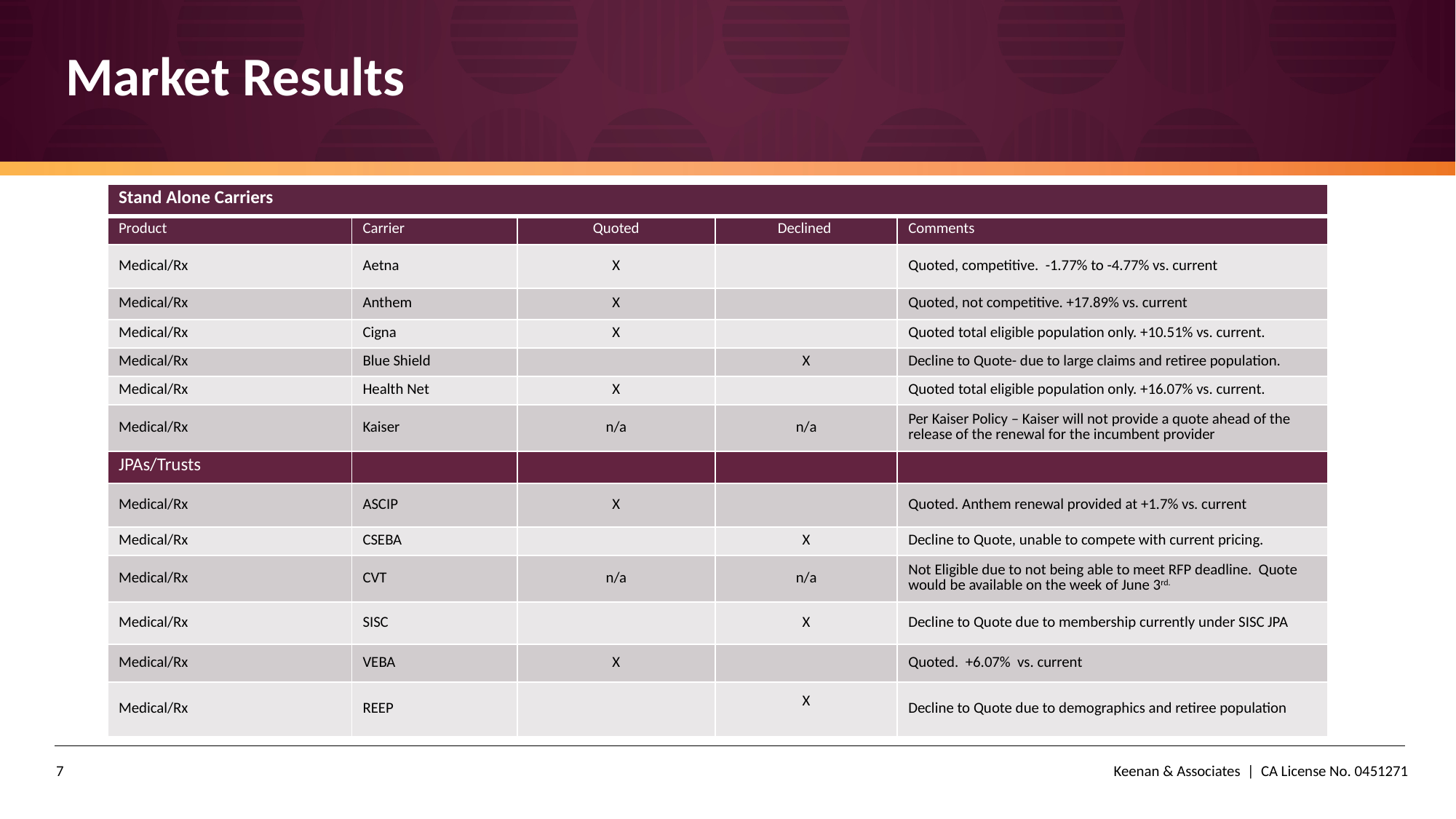

# Market Results
| Stand Alone Carriers |  |  |  |  |
| --- | --- | --- | --- | --- |
| Product | Carrier | Quoted | Declined | Comments |
| Medical/Rx | Aetna | X |  | Quoted, competitive. -1.77% to -4.77% vs. current |
| Medical/Rx | Anthem | X |  | Quoted, not competitive. +17.89% vs. current |
| Medical/Rx | Cigna | X |  | Quoted total eligible population only. +10.51% vs. current. |
| Medical/Rx | Blue Shield |  | X | Decline to Quote- due to large claims and retiree population. |
| Medical/Rx | Health Net | X |  | Quoted total eligible population only. +16.07% vs. current. |
| Medical/Rx | Kaiser | n/a | n/a | Per Kaiser Policy – Kaiser will not provide a quote ahead of the release of the renewal for the incumbent provider |
| JPAs/Trusts |  |  |  |  |
| Medical/Rx | ASCIP | X |  | Quoted. Anthem renewal provided at +1.7% vs. current |
| Medical/Rx | CSEBA |  | X | Decline to Quote, unable to compete with current pricing. |
| Medical/Rx | CVT | n/a | n/a | Not Eligible due to not being able to meet RFP deadline. Quote would be available on the week of June 3rd. |
| Medical/Rx | SISC |  | X | Decline to Quote due to membership currently under SISC JPA |
| Medical/Rx | VEBA | X |  | Quoted. +6.07% vs. current |
| Medical/Rx | REEP |  | X | Decline to Quote due to demographics and retiree population |